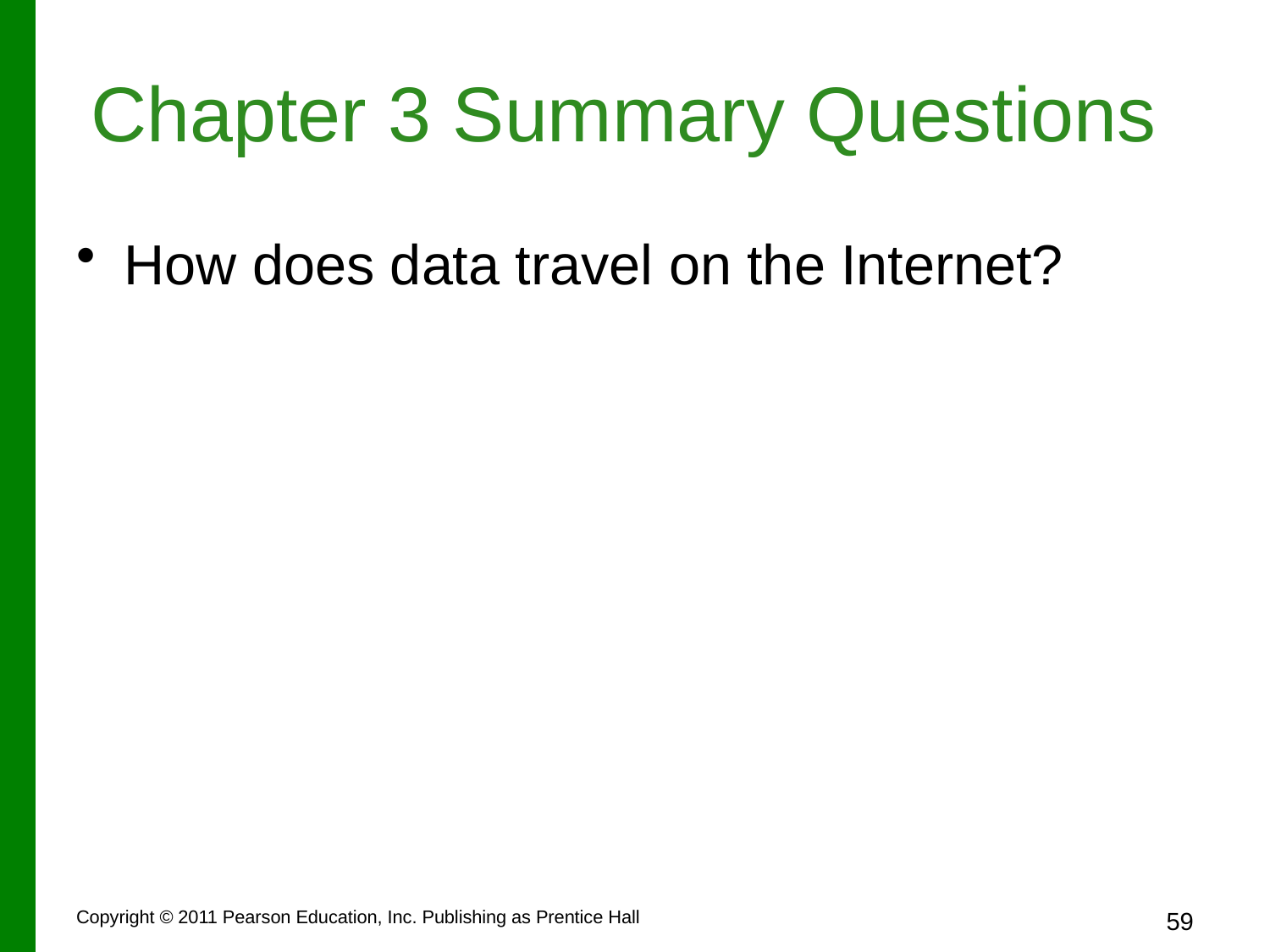

# Chapter 3 Summary Questions
How does data travel on the Internet?
Copyright © 2011 Pearson Education, Inc. Publishing as Prentice Hall
59